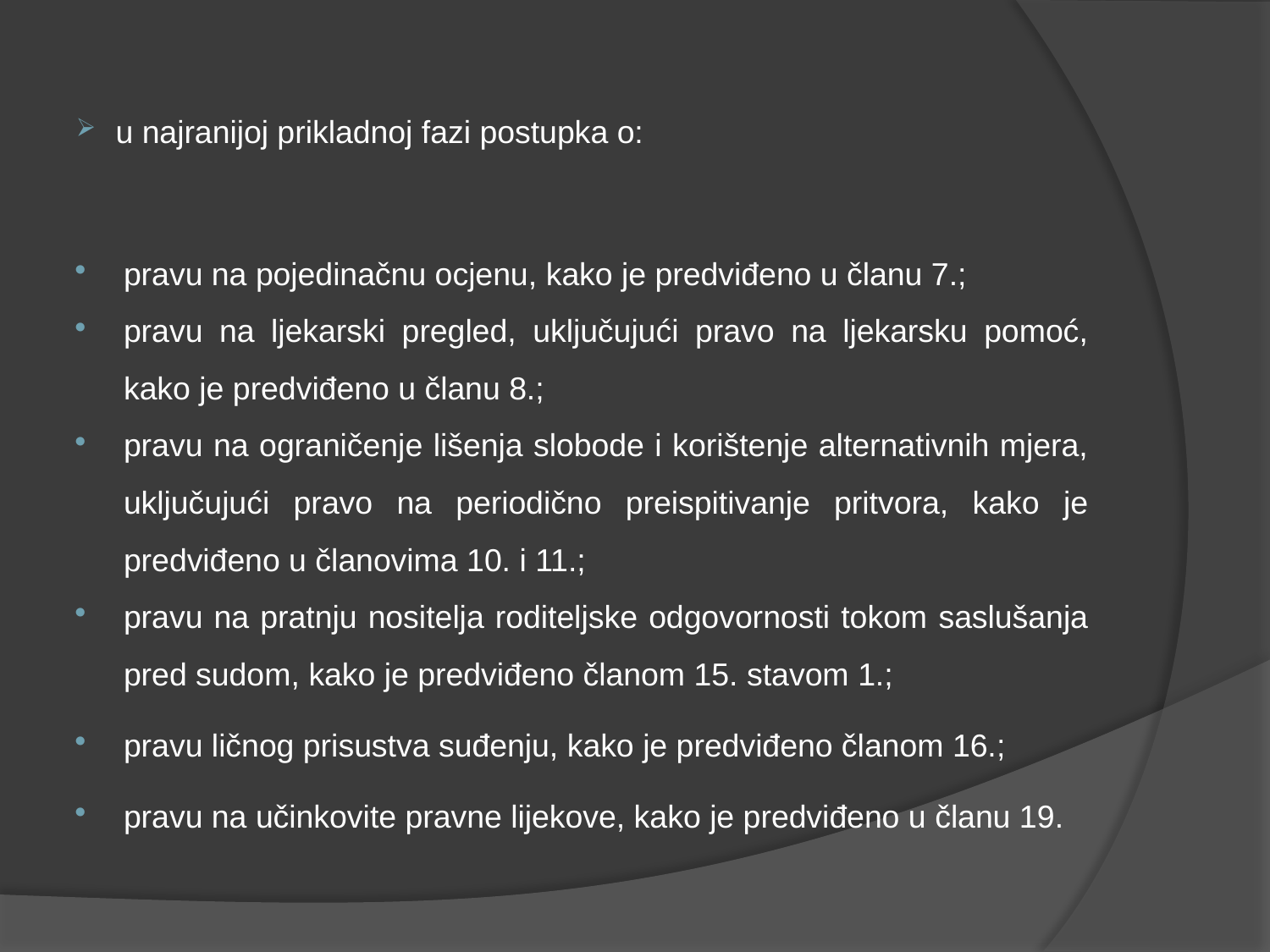

#
u najranijoj prikladnoj fazi postupka o:

pravu na pojedinačnu ocjenu, kako je predviđeno u članu 7.;
pravu na ljekarski pregled, uključujući pravo na ljekarsku pomoć, kako je predviđeno u članu 8.;
pravu na ograničenje lišenja slobode i korištenje alternativnih mjera, uključujući pravo na periodično preispitivanje pritvora, kako je predviđeno u članovima 10. i 11.;
pravu na pratnju nositelja roditeljske odgovornosti tokom saslušanja pred sudom, kako je predviđeno članom 15. stavom 1.;
pravu ličnog prisustva suđenju, kako je predviđeno članom 16.;
pravu na učinkovite pravne lijekove, kako je predviđeno u članu 19.